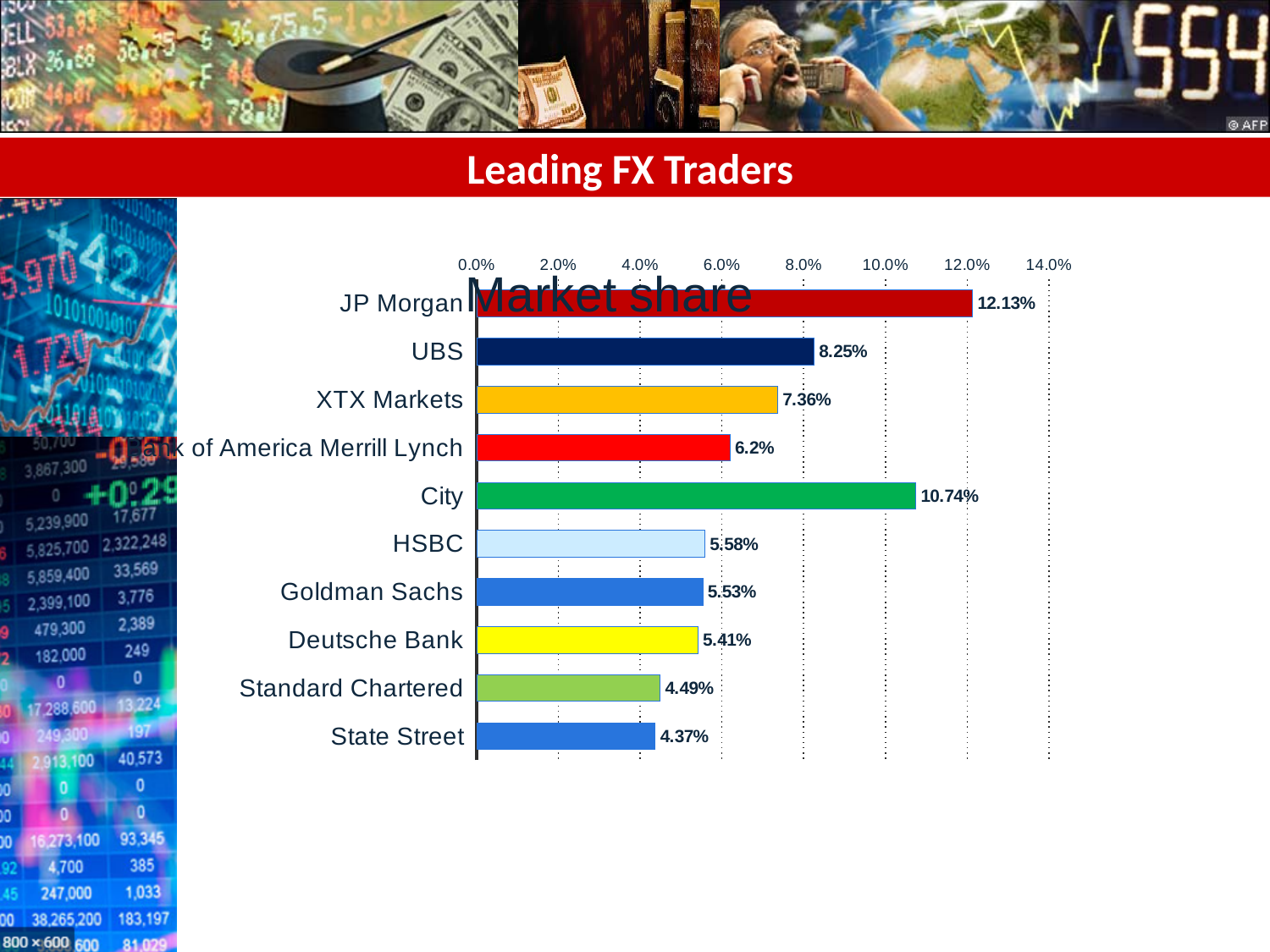

# Leading FX Traders

### Chart:

| Category | Market share |
|---|---|
| JP Morgan | 0.1213 |
| UBS | 0.0825 |
| XTX Markets | 0.0736 |
| Bank of America Merrill Lynch | 0.062 |
| City | 0.1074 |
| HSBC | 0.0558 |
| Goldman Sachs | 0.0553 |
| Deutsche Bank | 0.0541 |
| Standard Chartered | 0.0449 |
| State Street | 0.0437 |